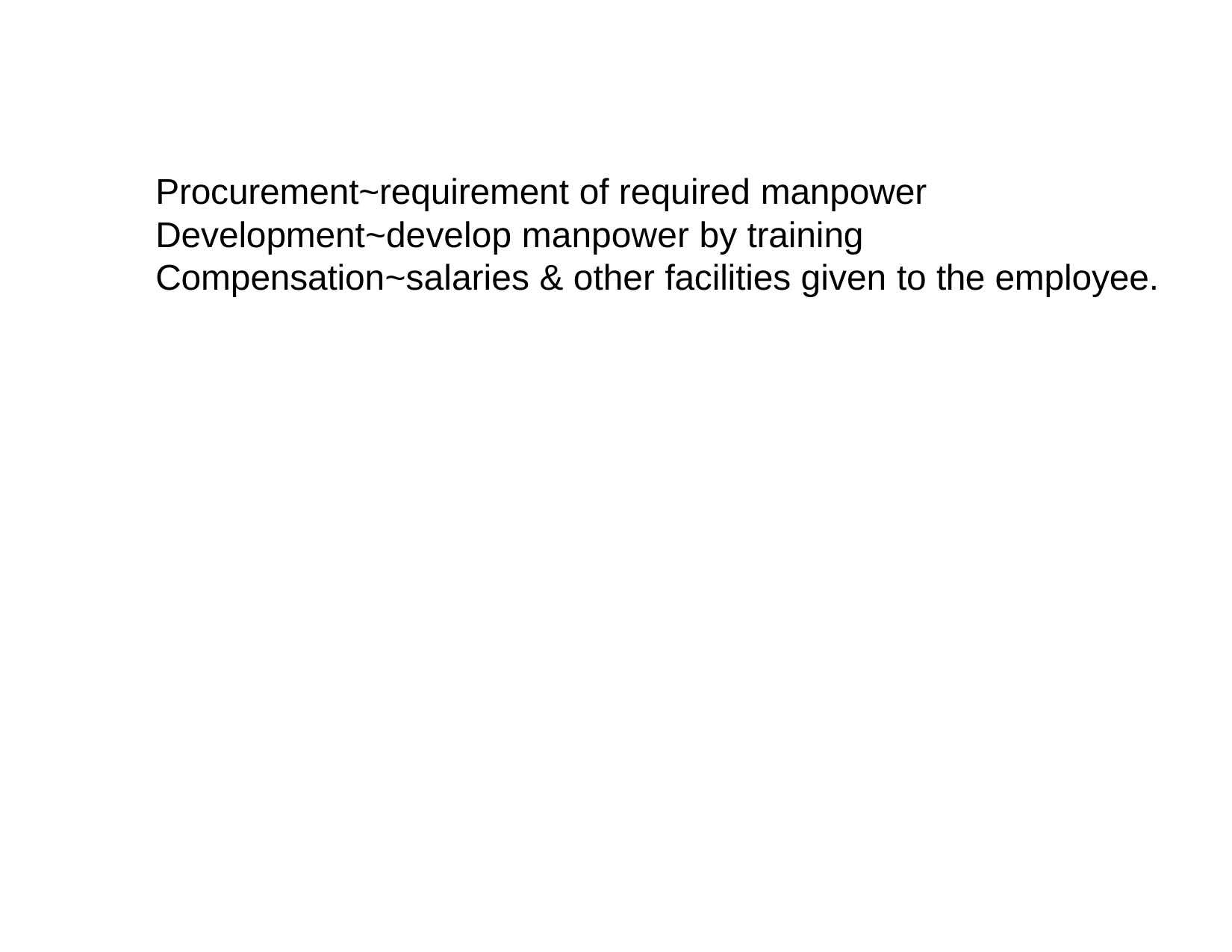

Procurement~requirement of required manpower Development~develop manpower by training Compensation~salaries & other facilities given to the employee.